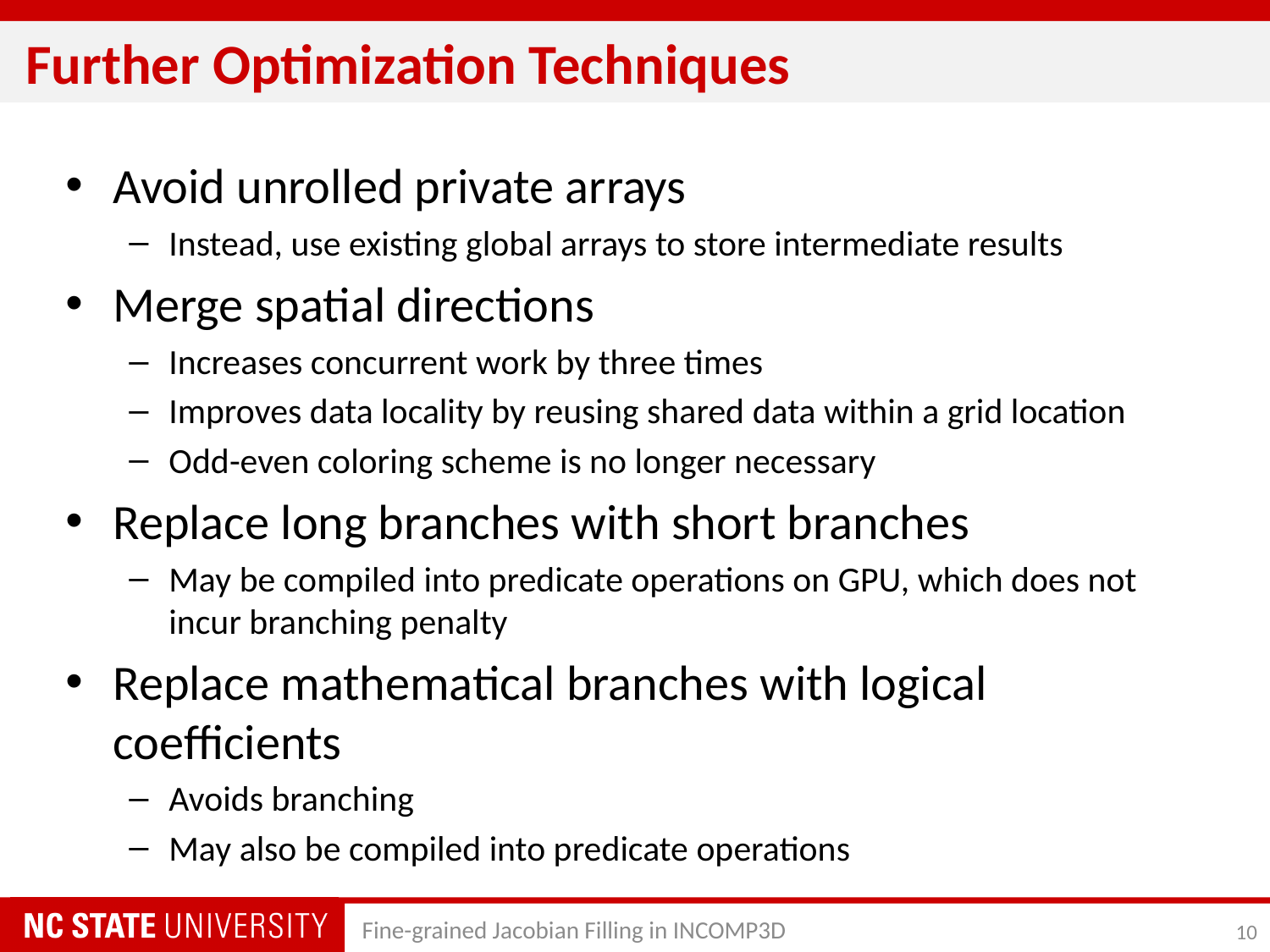

# Further Optimization Techniques
Avoid unrolled private arrays
Instead, use existing global arrays to store intermediate results
Merge spatial directions
Increases concurrent work by three times
Improves data locality by reusing shared data within a grid location
Odd-even coloring scheme is no longer necessary
Replace long branches with short branches
May be compiled into predicate operations on GPU, which does not incur branching penalty
Replace mathematical branches with logical coefficients
Avoids branching
May also be compiled into predicate operations
Fine-grained Jacobian Filling in INCOMP3D
10